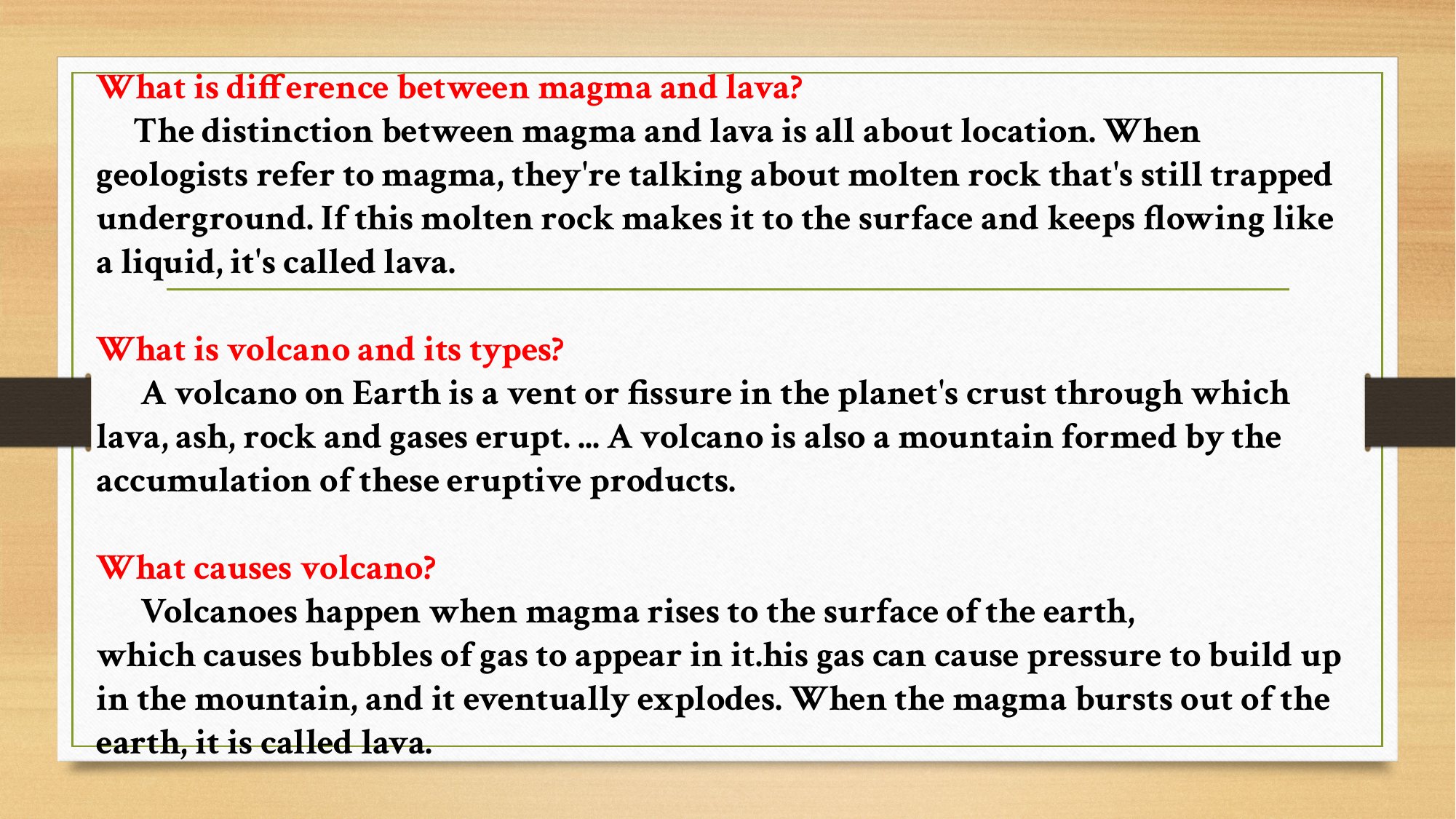

What is difference between magma and lava?
     The distinction between magma and lava is all about location. When geologists refer to magma, they're talking about molten rock that's still trapped underground. If this molten rock makes it to the surface and keeps flowing like a liquid, it's called lava.

What is volcano and its types?
      A volcano on Earth is a vent or fissure in the planet's crust through which lava, ash, rock and gases erupt. ... A volcano is also a mountain formed by the accumulation of these eruptive products.

What causes volcano?
      Volcanoes happen when magma rises to the surface of the earth, which causes bubbles of gas to appear in it.his gas can cause pressure to build up in the mountain, and it eventually explodes. When the magma bursts out of the earth, it is called lava.